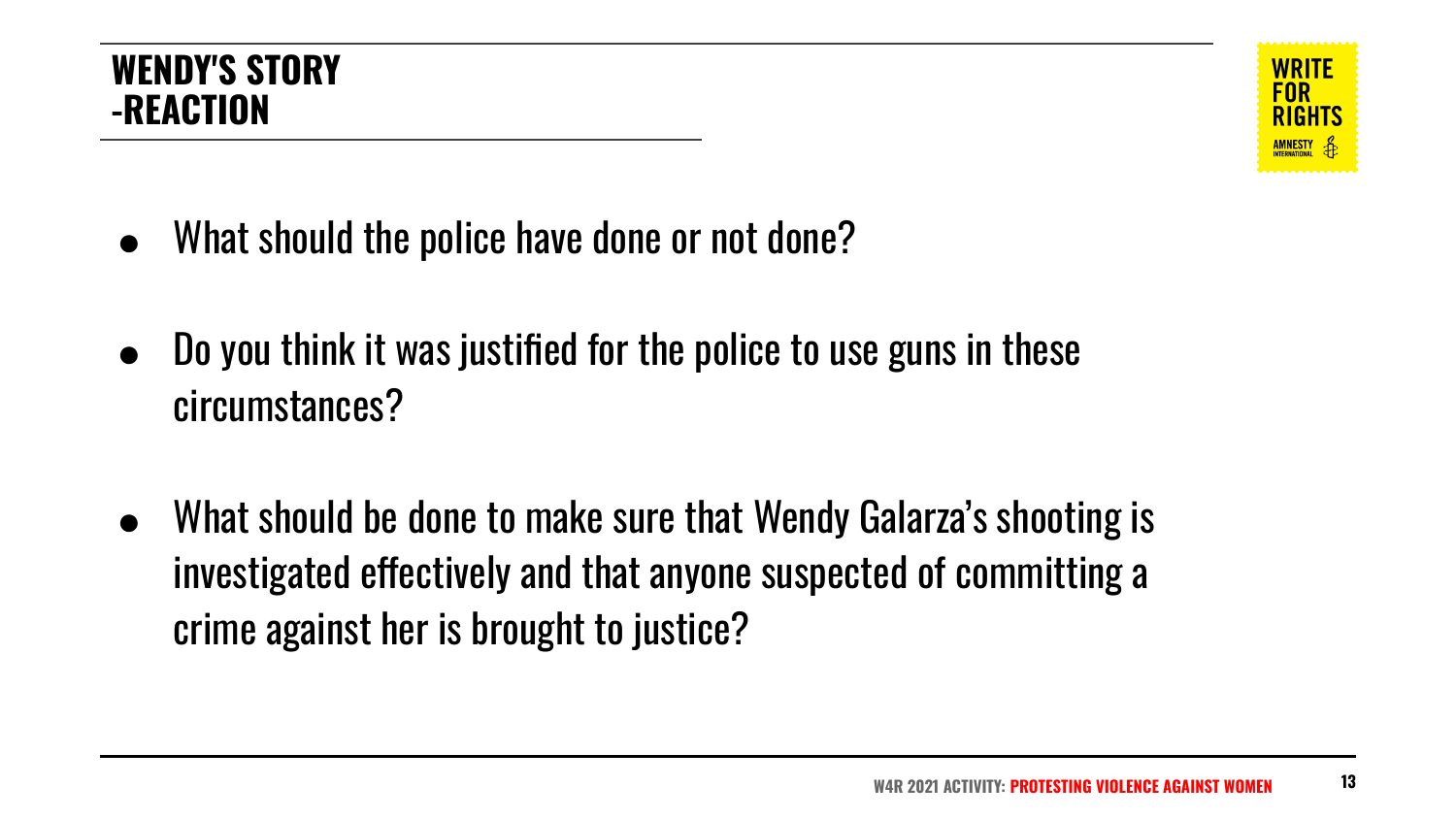

# WENDY'S STORY
-REACTION

What should the police have done or not done?

Do you think it was justified for the police to use guns in these circumstances?

What should be done to make sure that Wendy Galarza’s shooting is investigated effectively and that anyone suspected of committing a crime against her is brought to justice?

W4R 2021 ACTIVITY: PROTESTING VIOLENCE AGAINST WOMEN
13